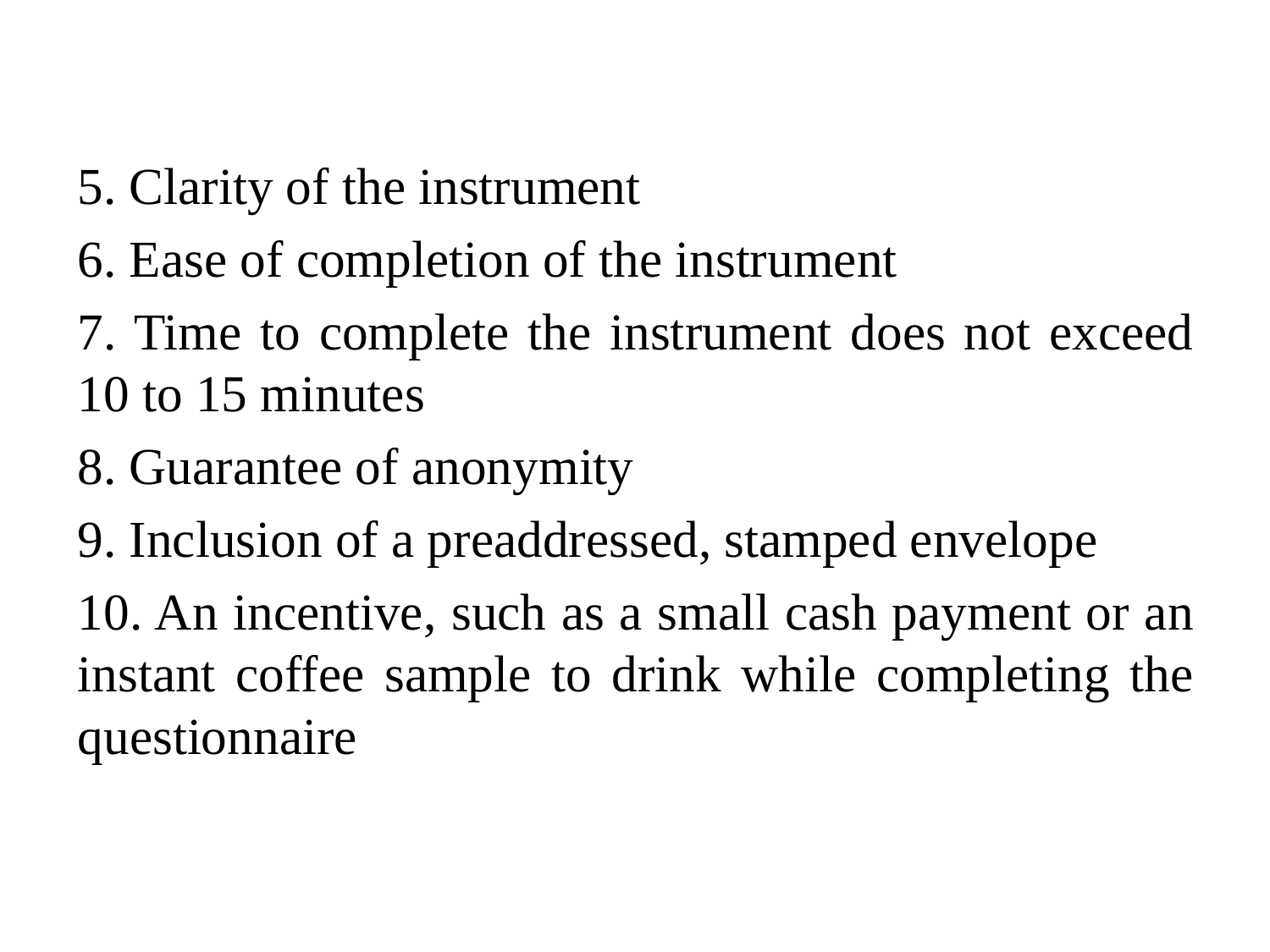

5. Clarity of the instrument
6. Ease of completion of the instrument
7. Time to complete the instrument does not exceed 10 to 15 minutes
8. Guarantee of anonymity
9. Inclusion of a preaddressed, stamped envelope
10. An incentive, such as a small cash payment or an instant coffee sample to drink while completing the questionnaire